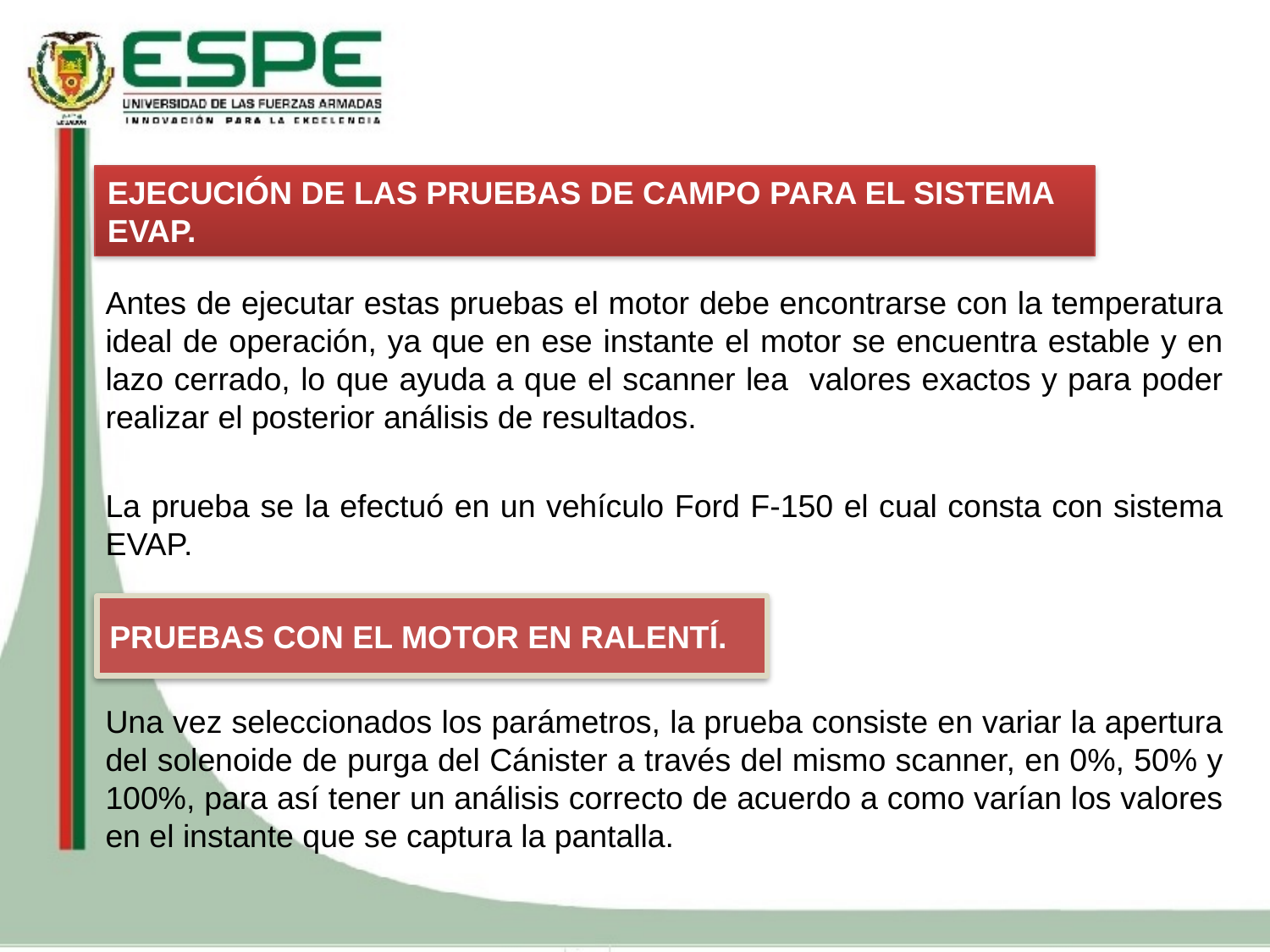

EJECUCIÓN DE LAS PRUEBAS DE CAMPO PARA EL SISTEMA EVAP.
Antes de ejecutar estas pruebas el motor debe encontrarse con la temperatura ideal de operación, ya que en ese instante el motor se encuentra estable y en lazo cerrado, lo que ayuda a que el scanner lea  valores exactos y para poder realizar el posterior análisis de resultados.

La prueba se la efectuó en un vehículo Ford F-150 el cual consta con sistema EVAP.

Una vez seleccionados los parámetros, la prueba consiste en variar la apertura del solenoide de purga del Cánister a través del mismo scanner, en 0%, 50% y 100%, para así tener un análisis correcto de acuerdo a como varían los valores en el instante que se captura la pantalla.

PRUEBAS CON EL MOTOR EN RALENTÍ.